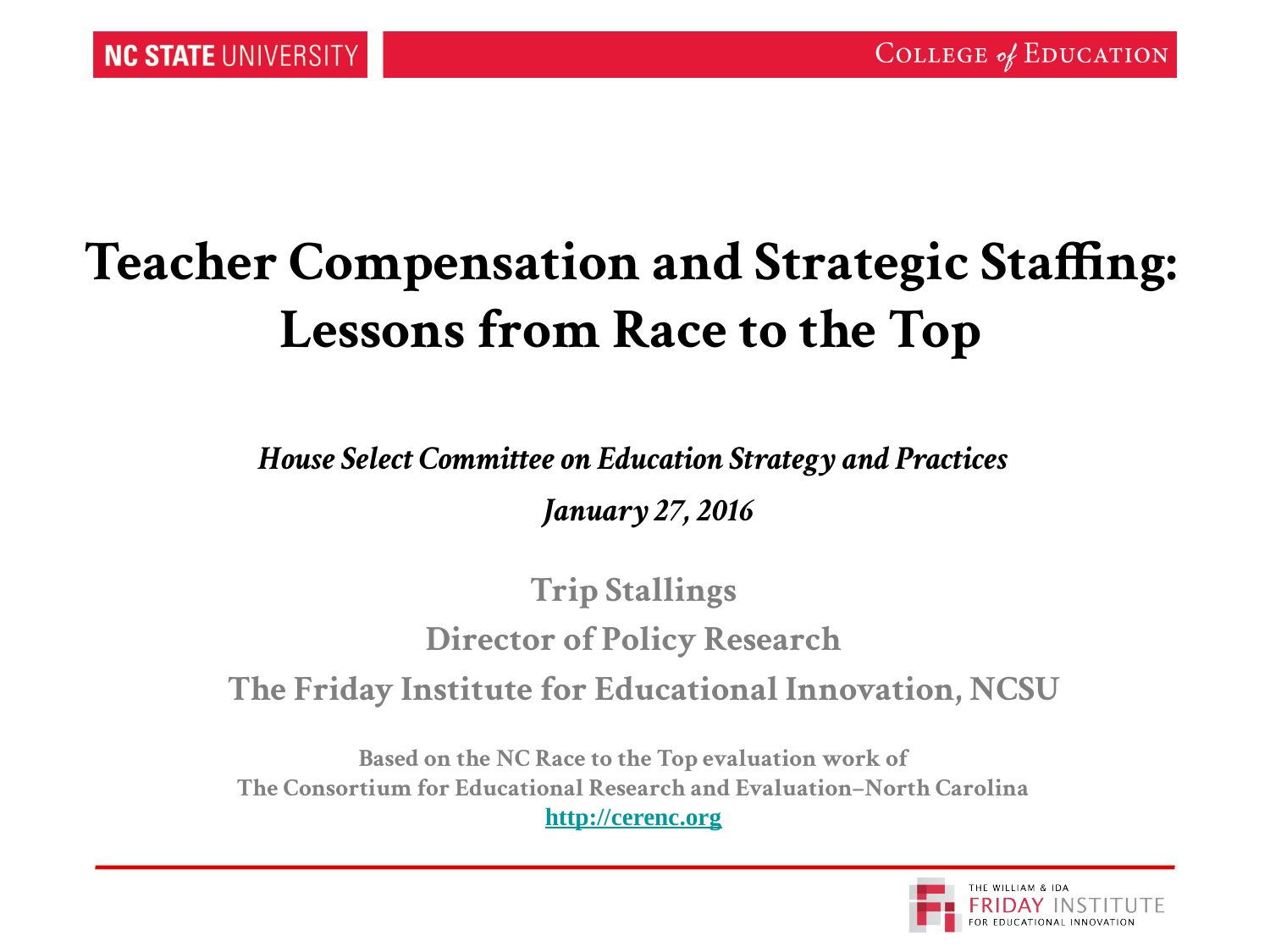

# Teacher Compensation and Strategic Staffing: Lessons from Race to the Top
House Select Committee on Education Strategy and Practices
     January 27, 2016

Trip Stallings
Director of Policy Research
   The Friday Institute for Educational Innovation, NCSU

Based on the NC Race to the Top evaluation work of
The Consortium for Educational Research and Evaluation–North Carolina
http://cerenc.org